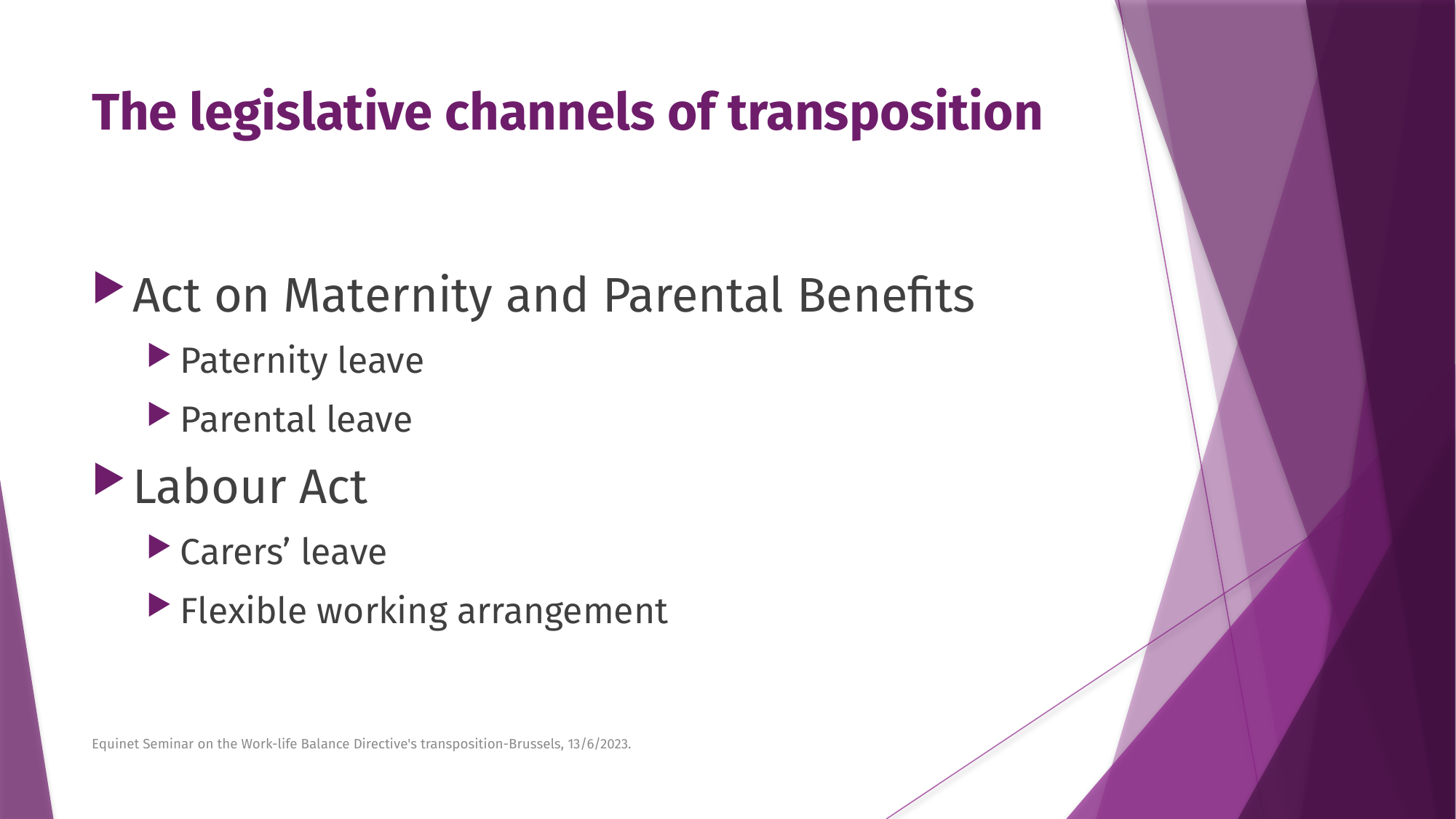

# The legislative channels of transposition
Act on Maternity and Parental Benefits
Paternity leave
Parental leave
Labour Act
Carers’ leave
Flexible working arrangement
Equinet Seminar on the Work-life Balance Directive's transposition-Brussels, 13/6/2023.